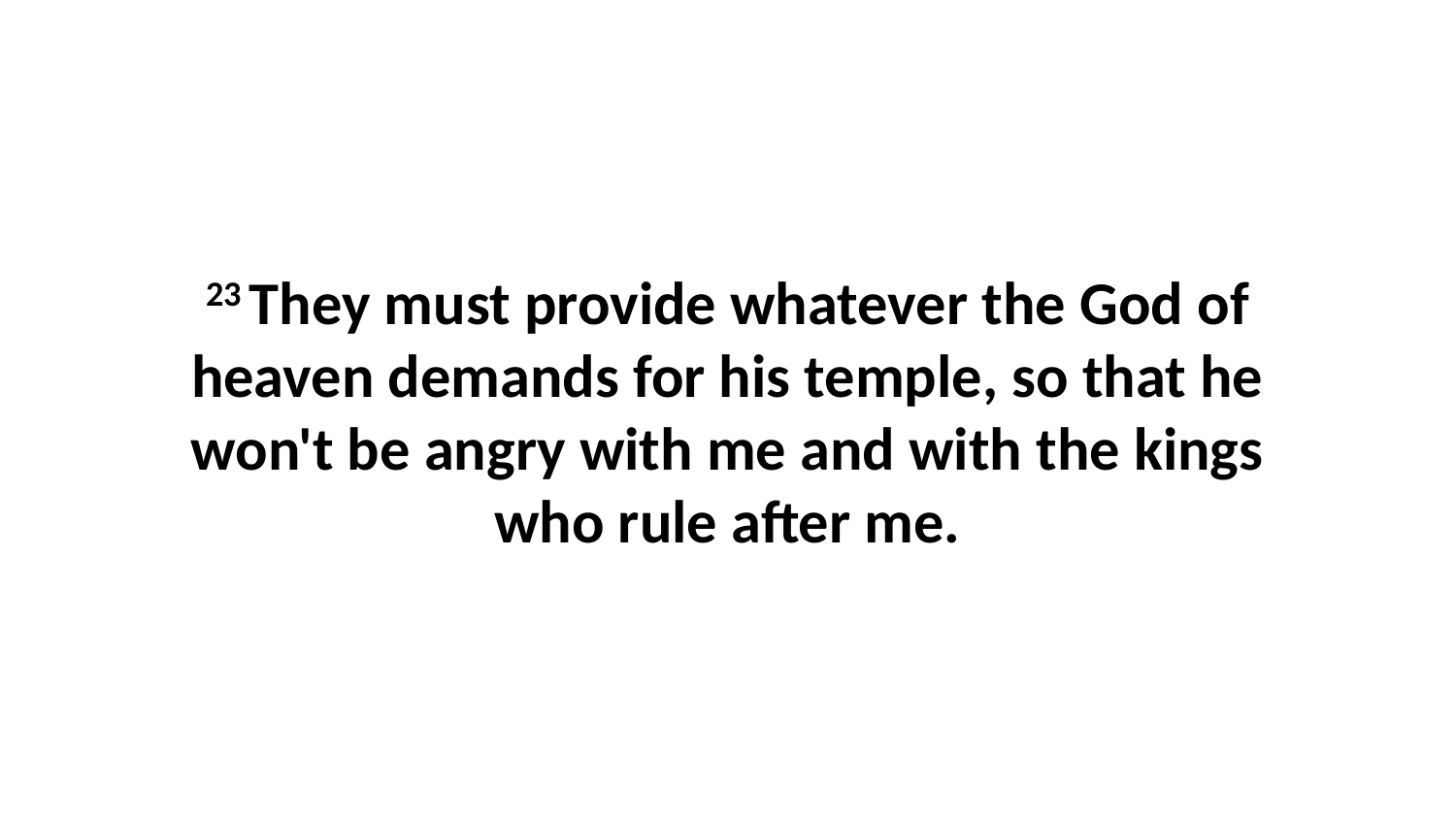

23 They must provide whatever the God of heaven demands for his temple, so that he won't be angry with me and with the kings who rule after me.